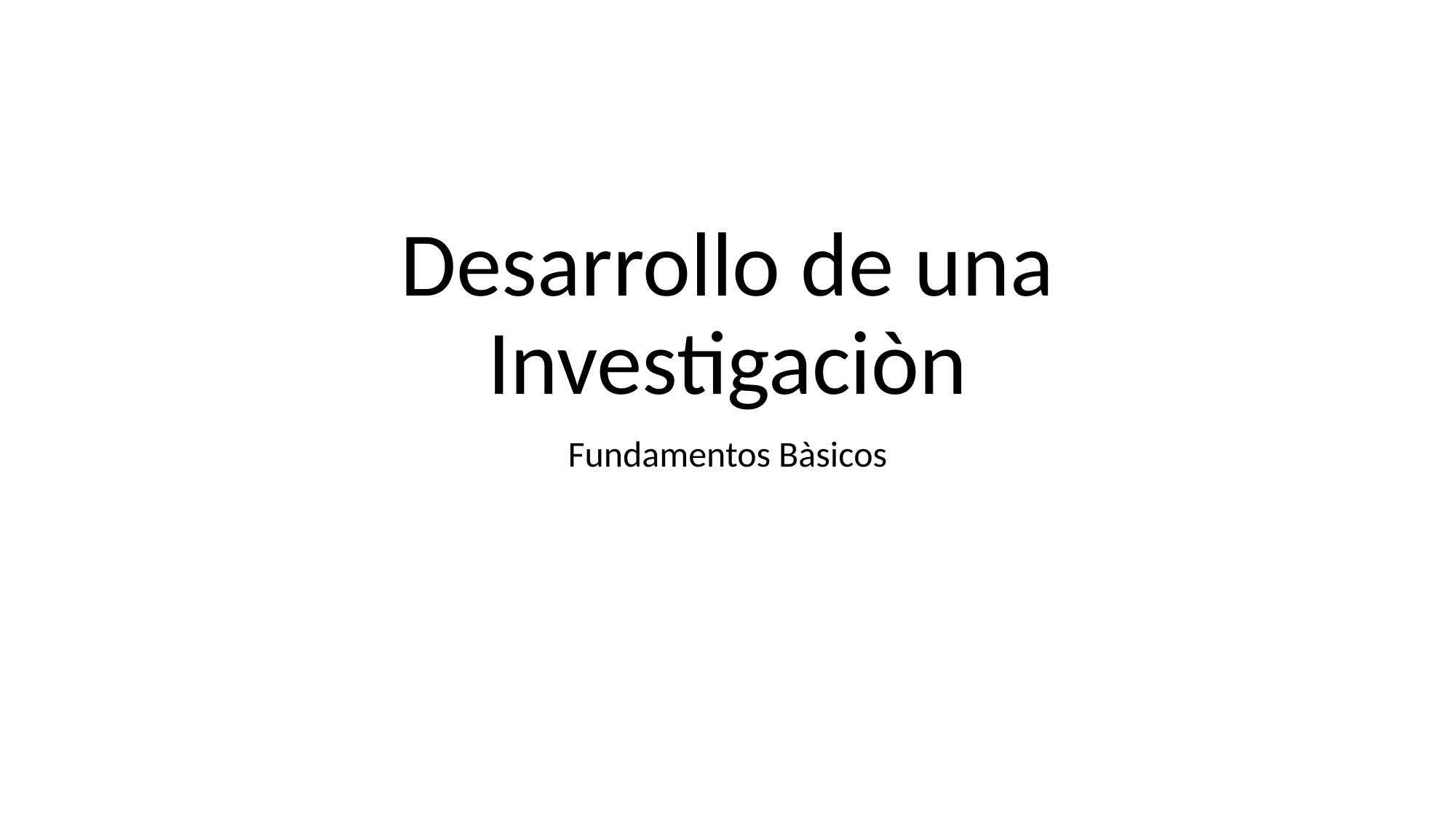

# Desarrollo de una Investigaciòn
Fundamentos Bàsicos